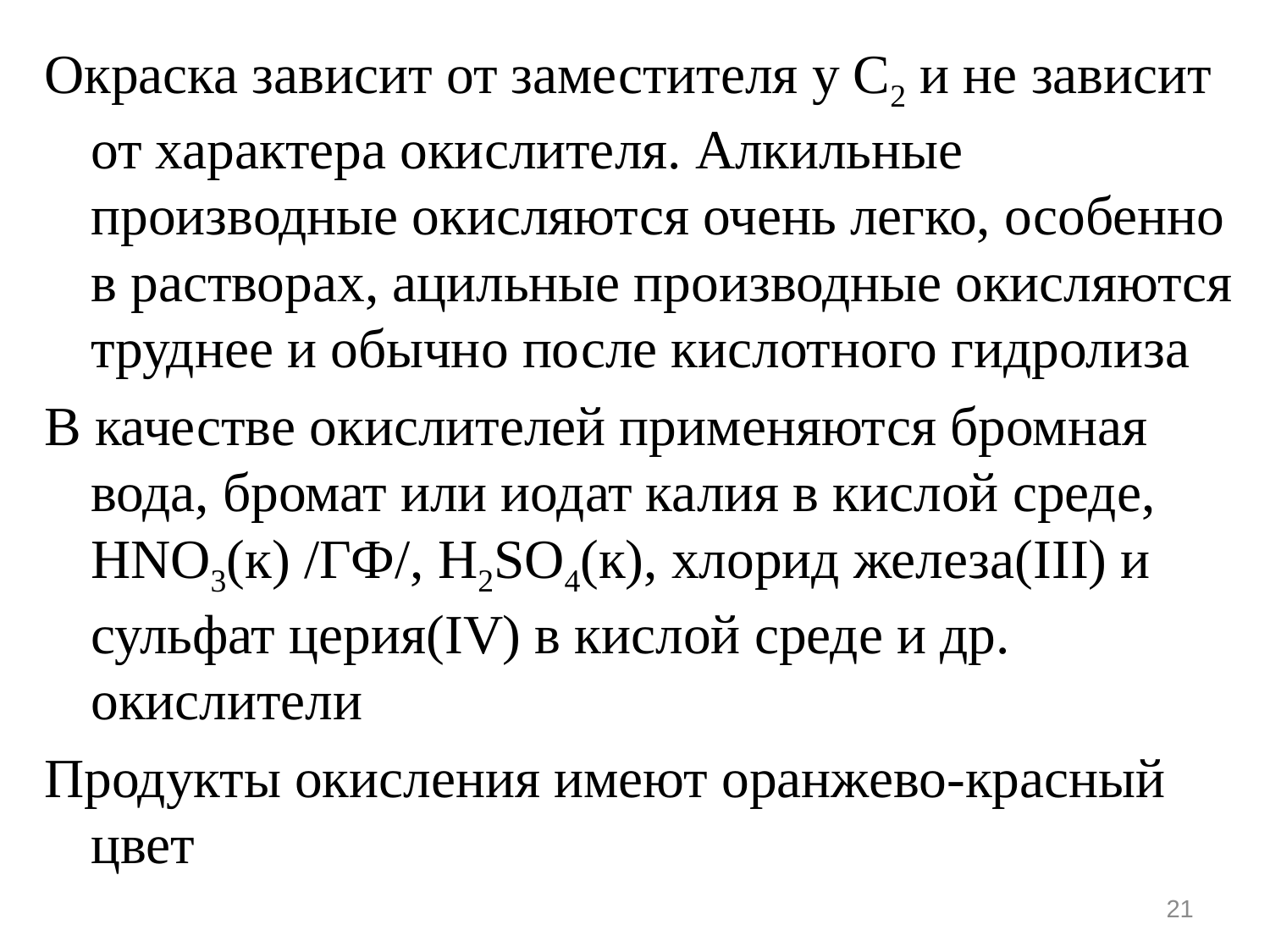

Окраска зависит от заместителя у С2 и не зависит от характера окислителя. Алкильные производные окисляются очень легко, особенно в растворах, ацильные производные окисляются труднее и обычно после кислотного гидролиза
В качестве окислителей применяются бромная вода, бромат или иодат калия в кислой среде, HNO3(к) /ГФ/, H2SO4(к), хлорид железа(III) и сульфат церия(IV) в кислой среде и др. окислители
Продукты окисления имеют оранжево-красный цвет
21